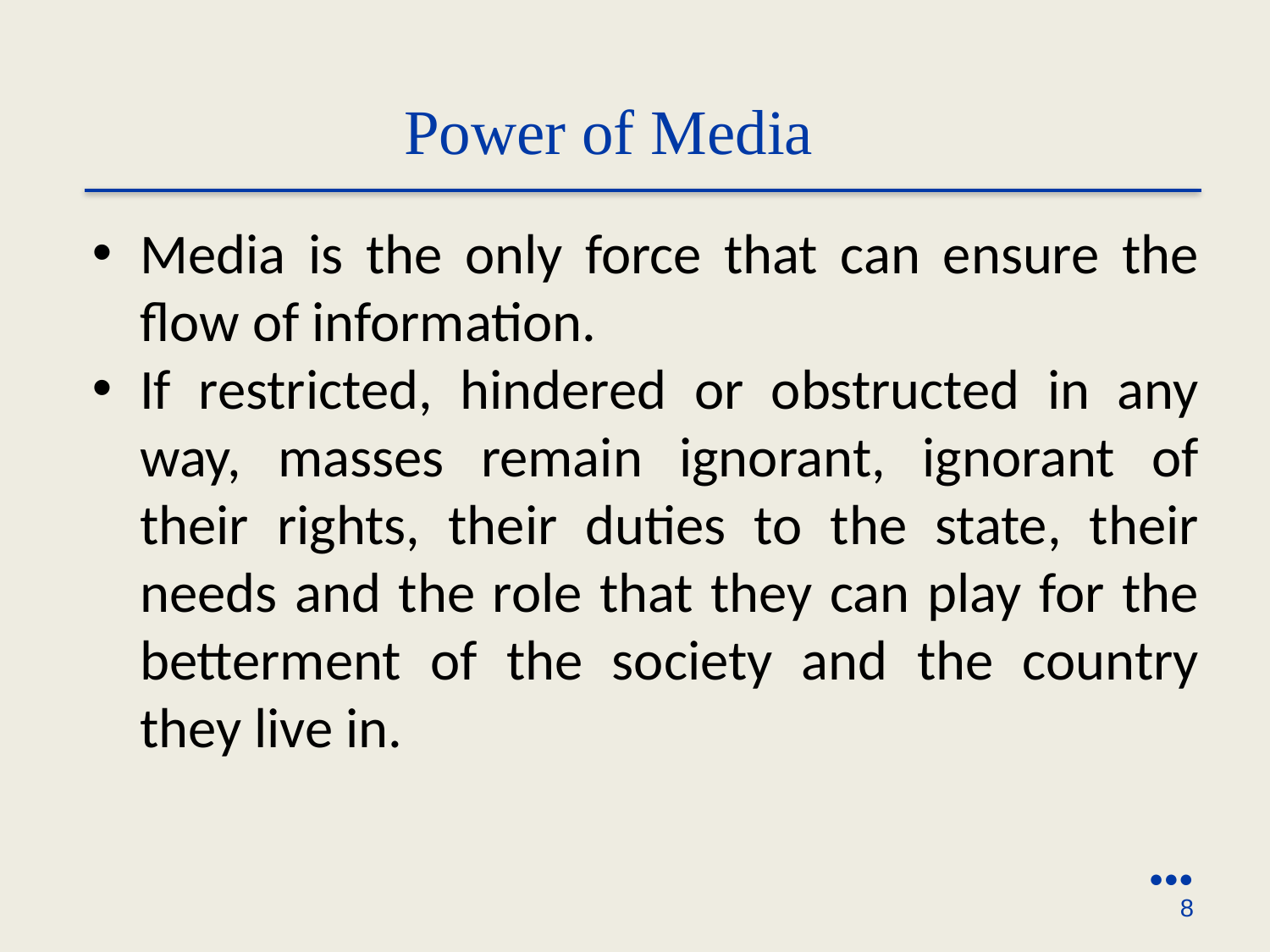

Power of Media
Media is the only force that can ensure the flow of information.
If restricted, hindered or obstructed in any way, masses remain ignorant, ignorant of their rights, their duties to the state, their needs and the role that they can play for the betterment of the society and the country they live in.
●●●
8